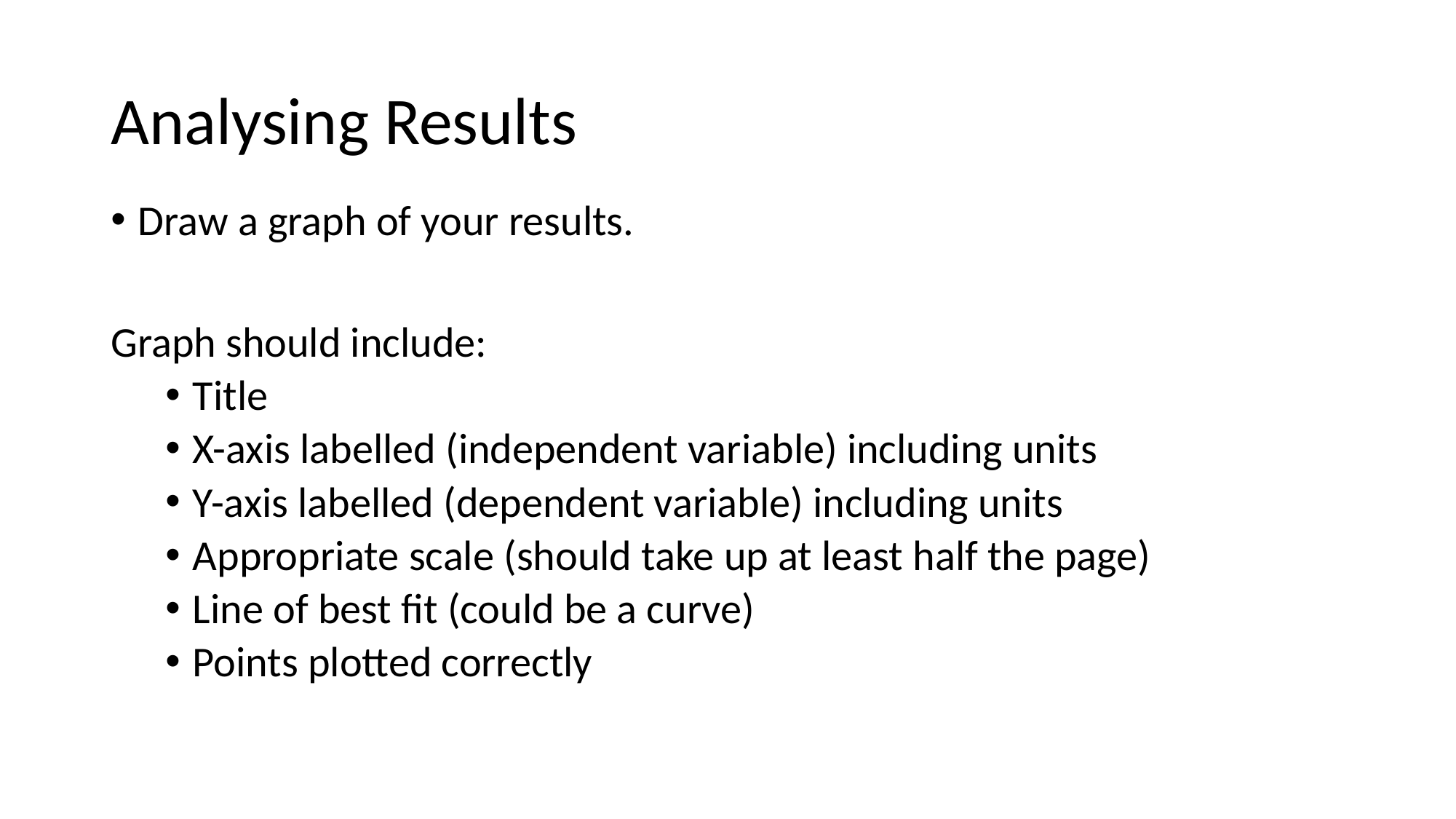

# Analysing Results
Draw a graph of your results.

Graph should include:
Title
X-axis labelled (independent variable) including units
Y-axis labelled (dependent variable) including units
Appropriate scale (should take up at least half the page)
Line of best fit (could be a curve)
Points plotted correctly